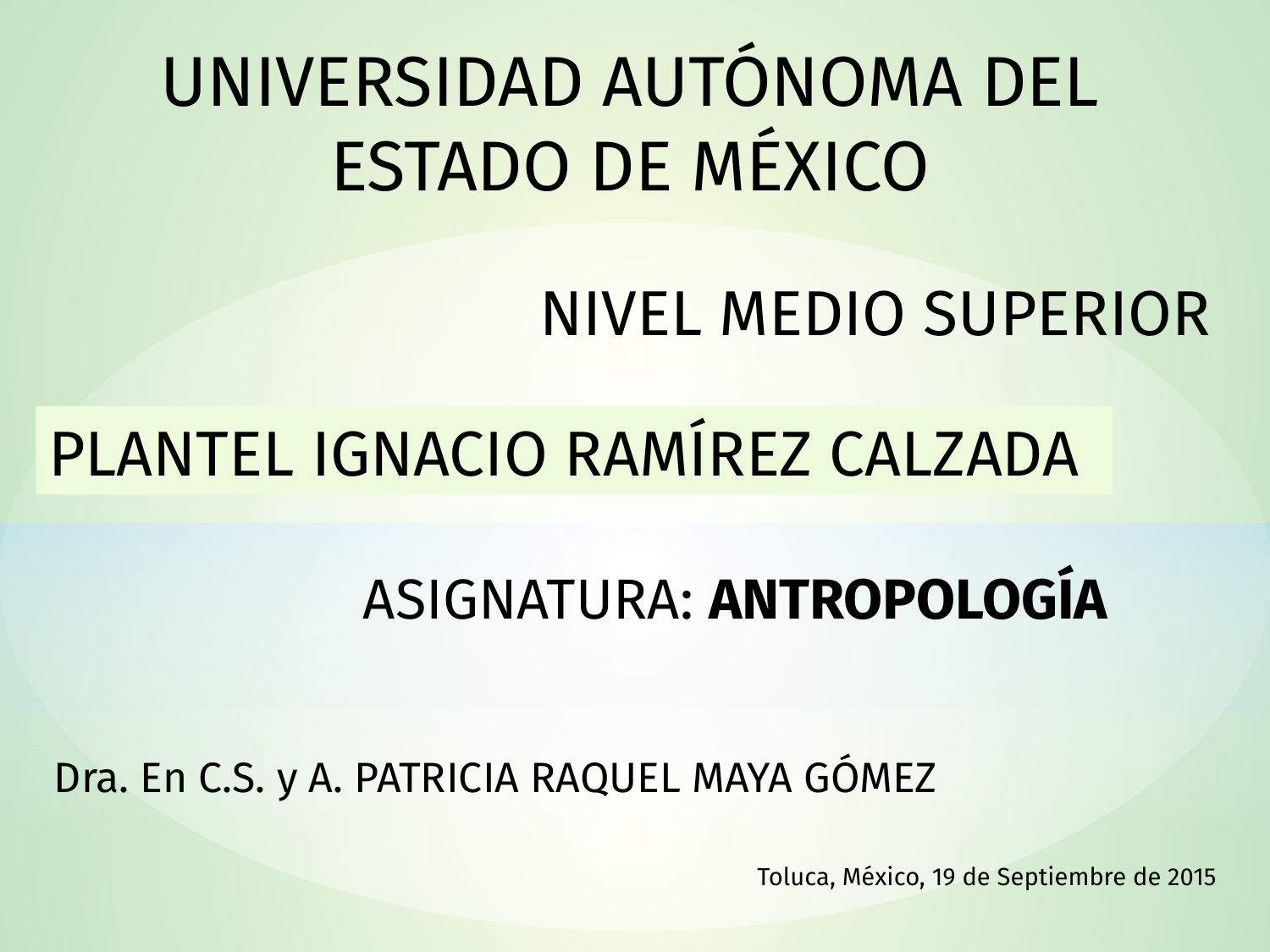

UNIVERSIDAD AUTÓNOMA DEL ESTADO DE MÉXICO
NIVEL MEDIO SUPERIOR
PLANTEL IGNACIO RAMÍREZ CALZADA
ASIGNATURA: ANTROPOLOGÍA
Dra. En C.S. y A. PATRICIA RAQUEL MAYA GÓMEZ
Toluca, México, 19 de Septiembre de 2015